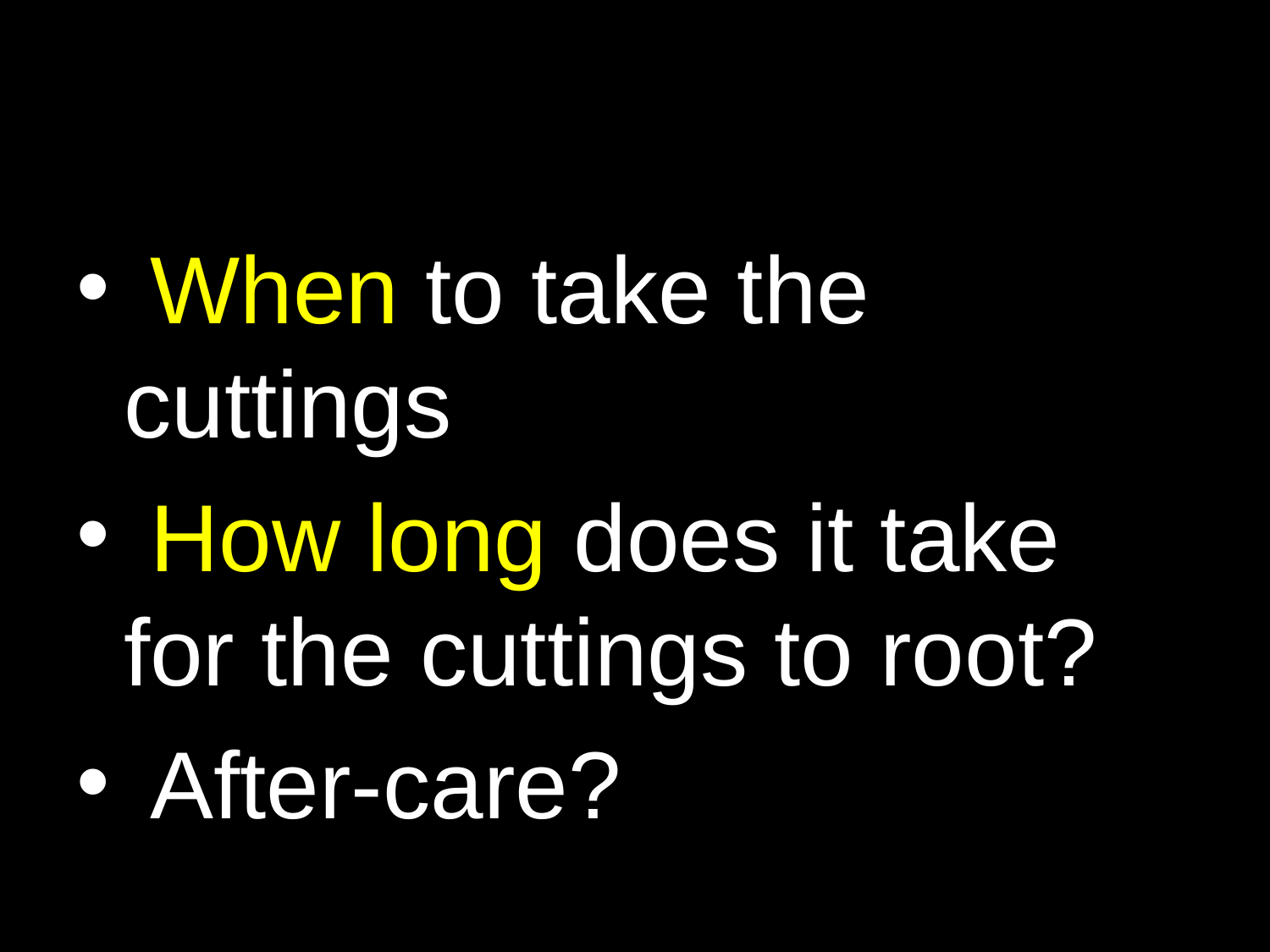

When to take the cuttings
 How long does it take for the cuttings to root?
 After-care?